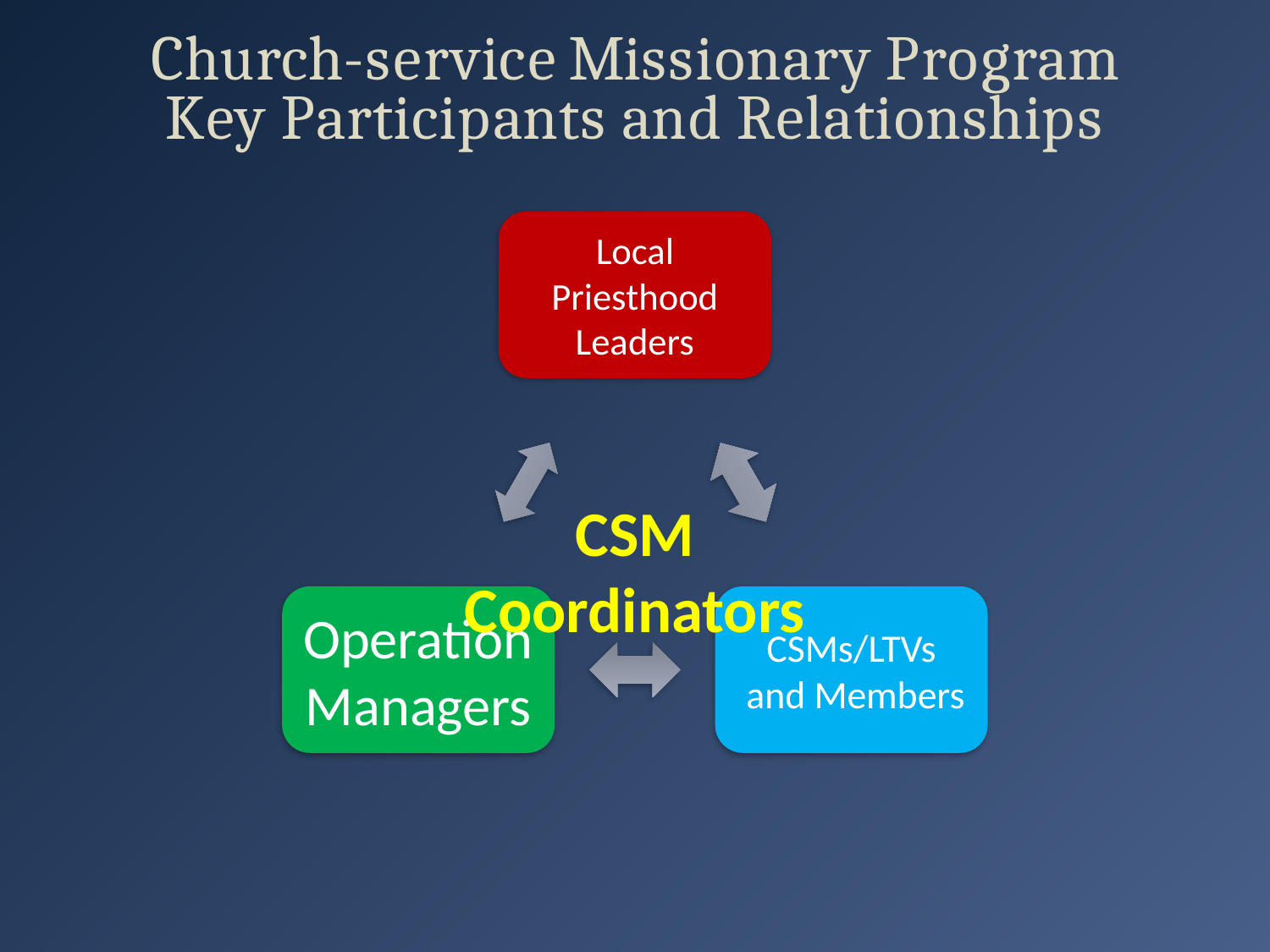

# Church-service Missionary Program Key Participants and Relationships
Local Priesthood Leaders
CSMs/LTVs
 and Members
Operation
Managers
CSM Coordinators